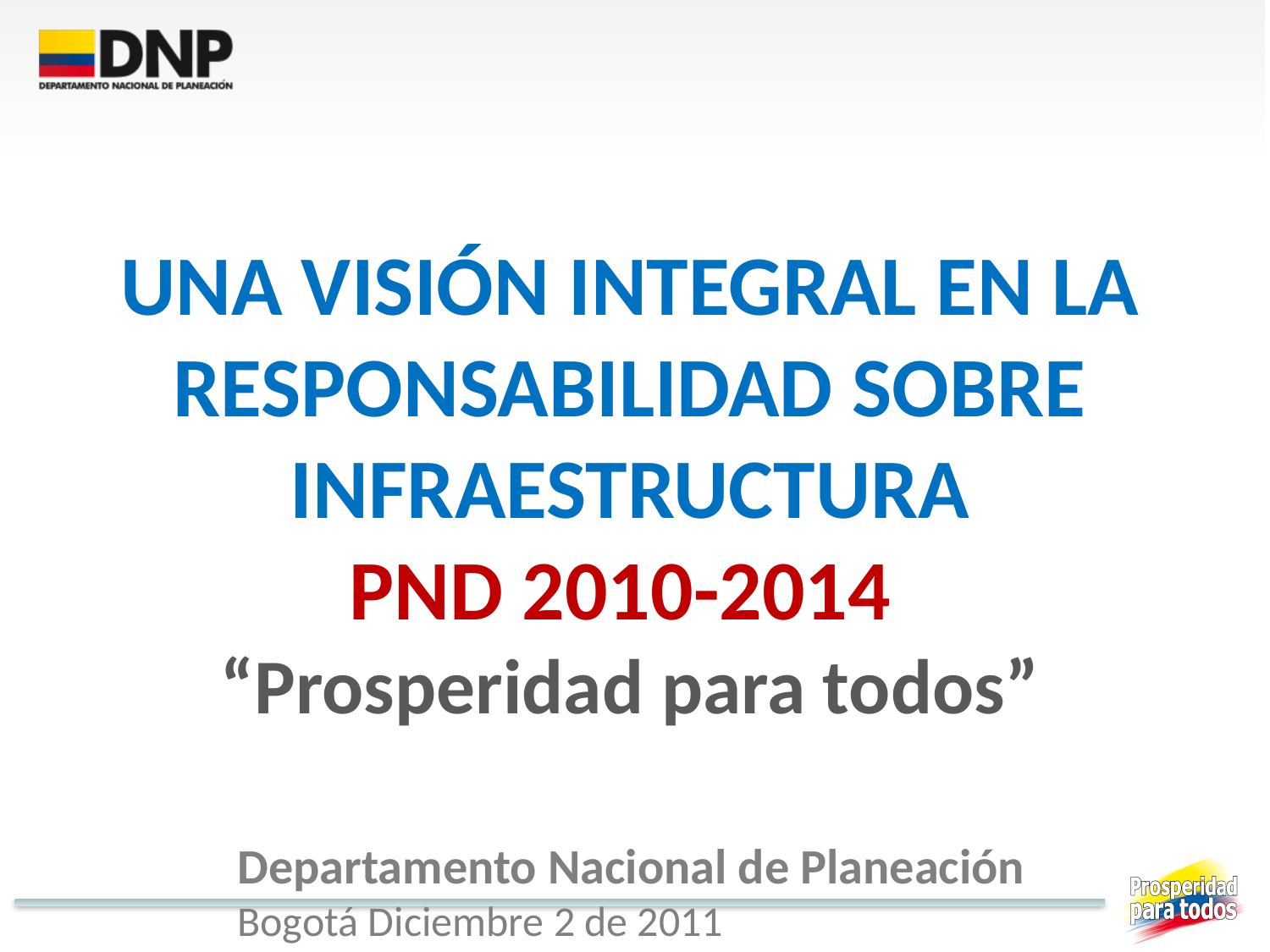

UNA Visión INTEGRAL EN LA RESPONSABILIDAD SOBRE INFRAESTRUCTURA
PND 2010-2014
“Prosperidad para todos”

Departamento Nacional de Planeación
Bogotá Diciembre 2 de 2011